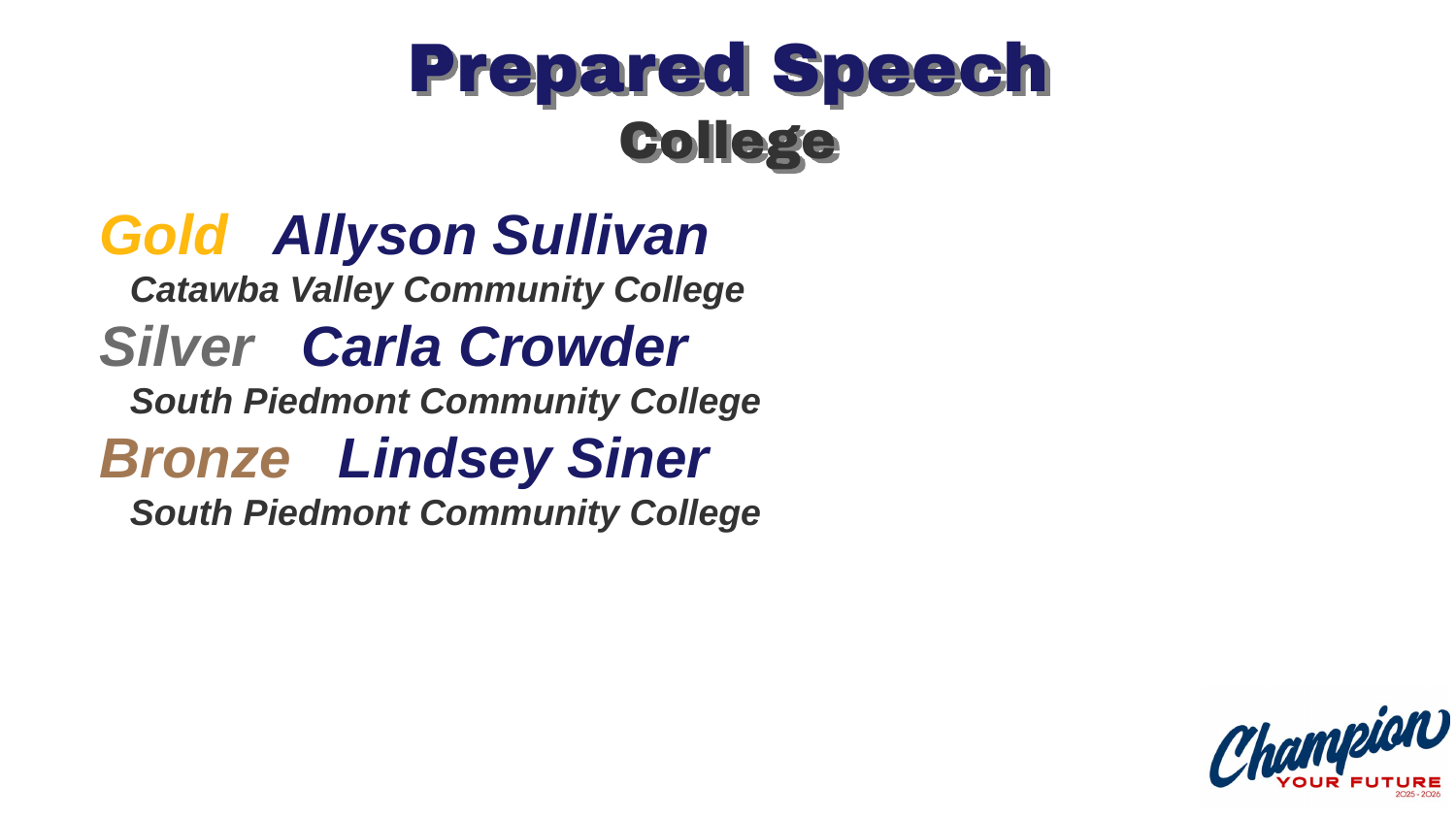

# Prepared Speech College
Gold   Allyson Sullivan
   Catawba Valley Community College
Silver   Carla Crowder
   South Piedmont Community College
Bronze   Lindsey Siner
   South Piedmont Community College